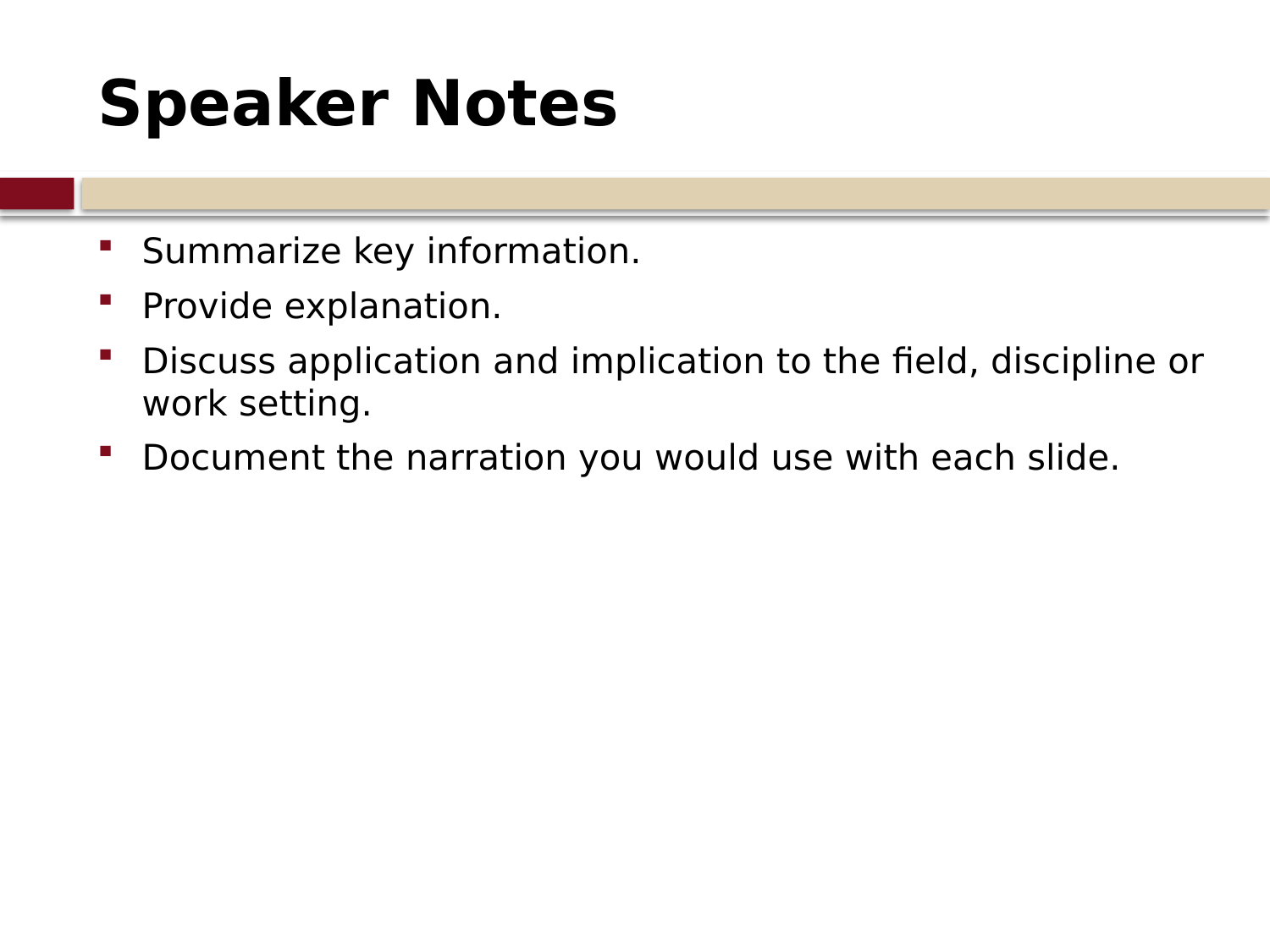

# Speaker Notes
Summarize key information.
Provide explanation.
Discuss application and implication to the field, discipline or work setting.
Document the narration you would use with each slide.